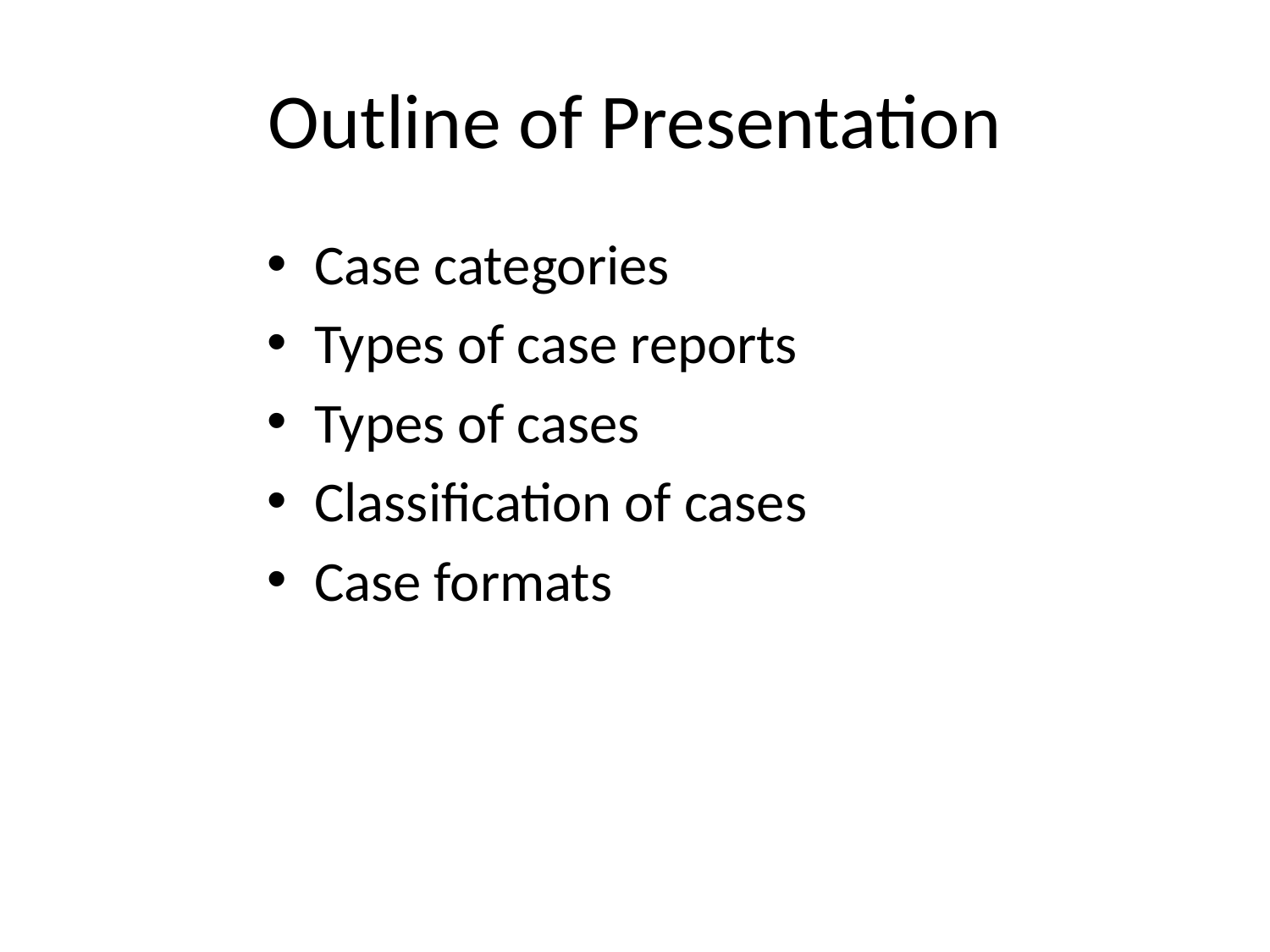

# Outline of Presentation
Case categories
Types of case reports
Types of cases
Classification of cases
Case formats